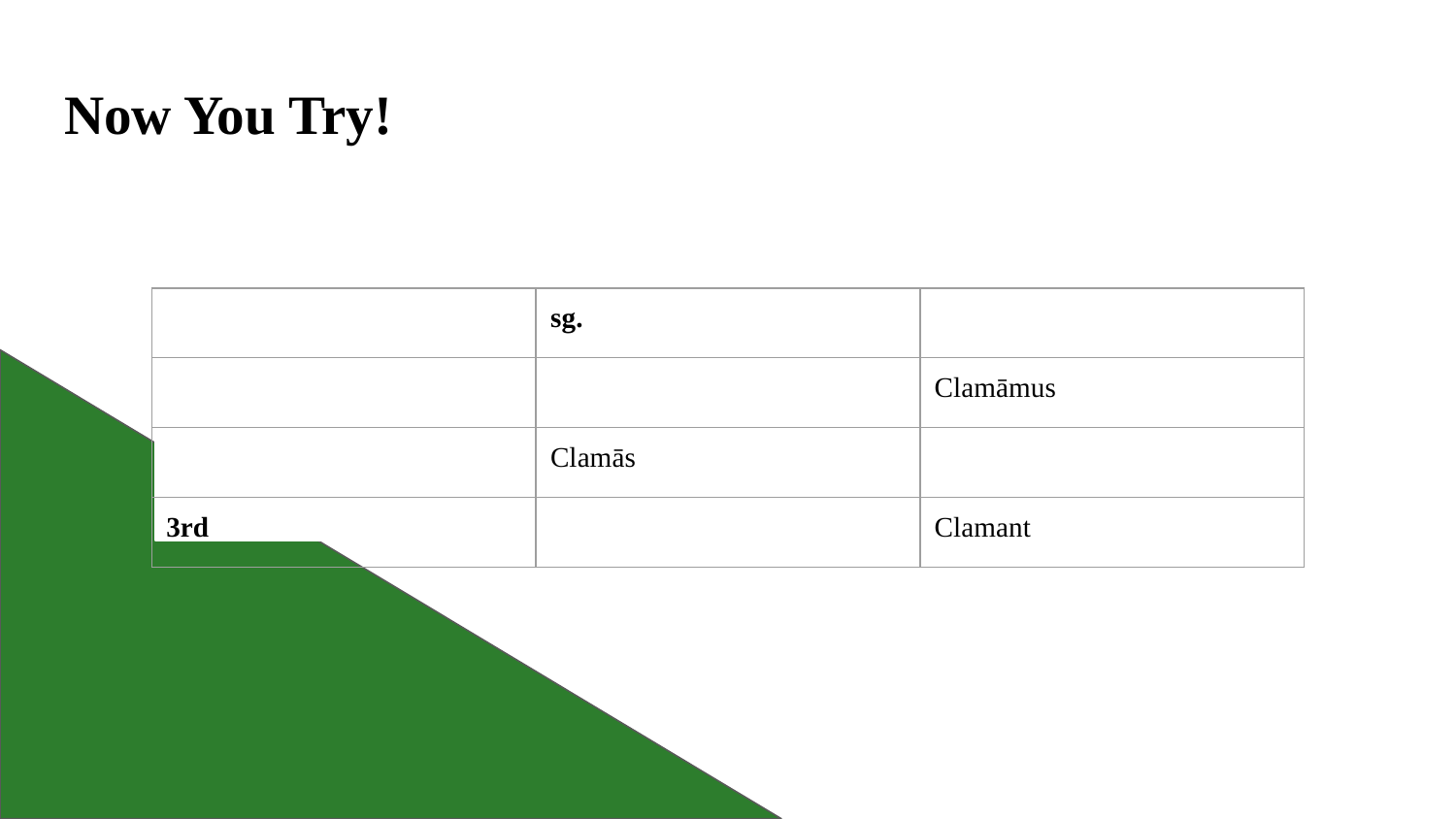

# Now You Try!
|  | sg. |  |
| --- | --- | --- |
|  |  | Clamāmus |
|  | Clamās |  |
| 3rd |  | Clamant |